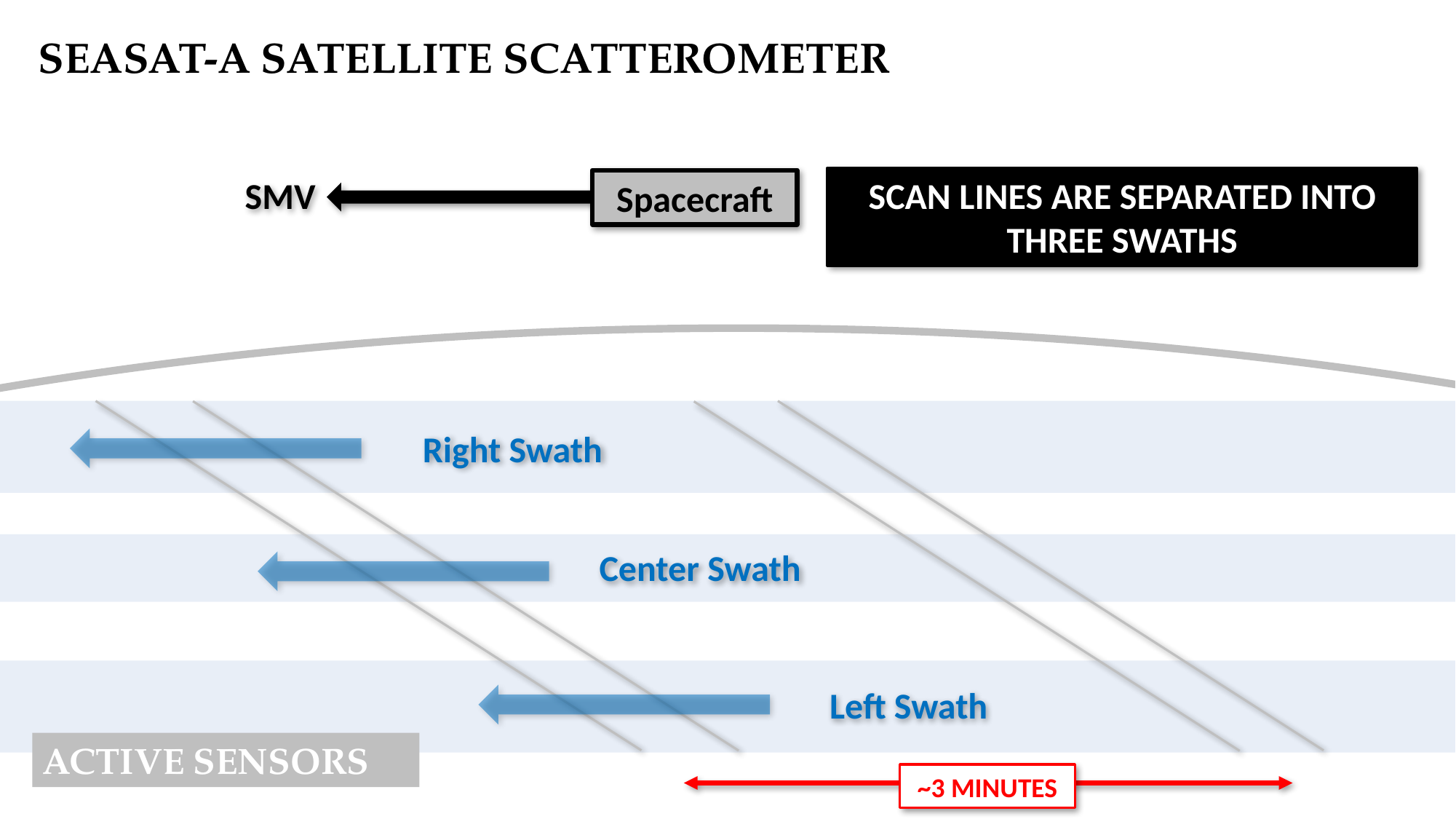

SEASAT-A SATELLITE SCATTEROMETER
SMV
SCAN LINES ARE SEPARATED INTO THREE SWATHS
Spacecraft

Right Swath

Center Swath

Left Swath

ACTIVE SENSORS
~3 MINUTES